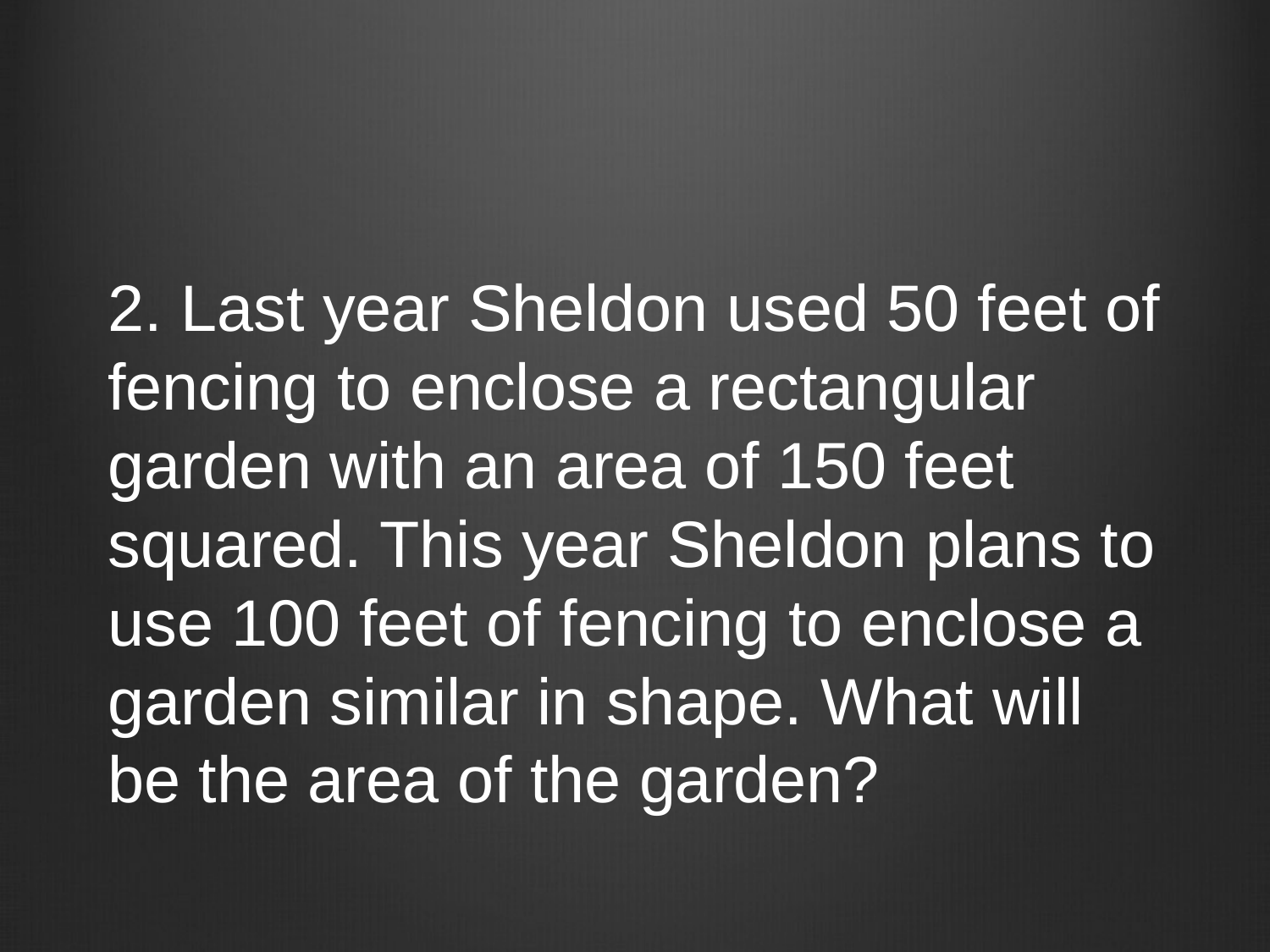

2. Last year Sheldon used 50 feet of fencing to enclose a rectangular garden with an area of 150 feet squared. This year Sheldon plans to use 100 feet of fencing to enclose a garden similar in shape. What will be the area of the garden?